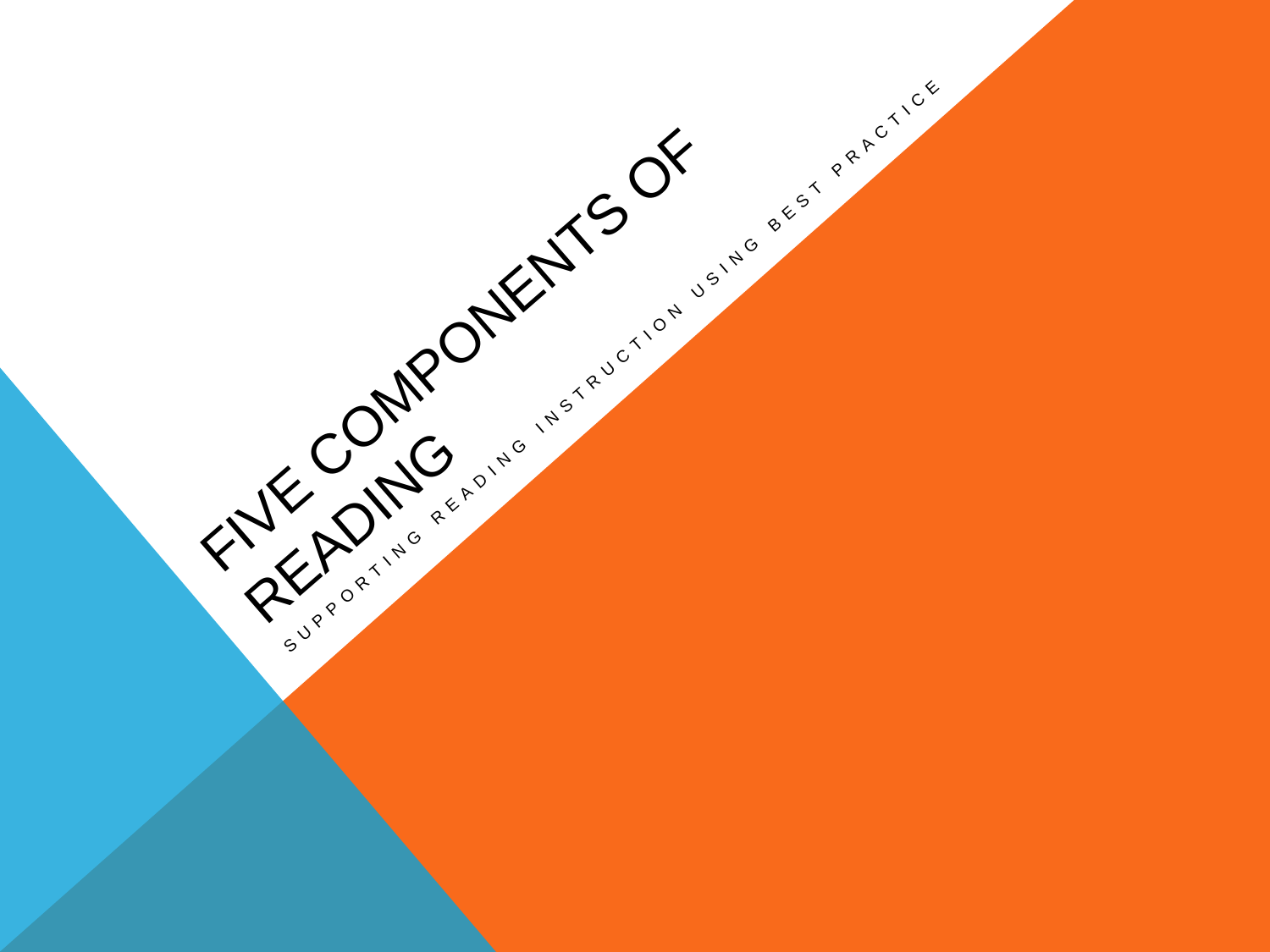

# Five components of reading
Supporting reading instruction using best practice